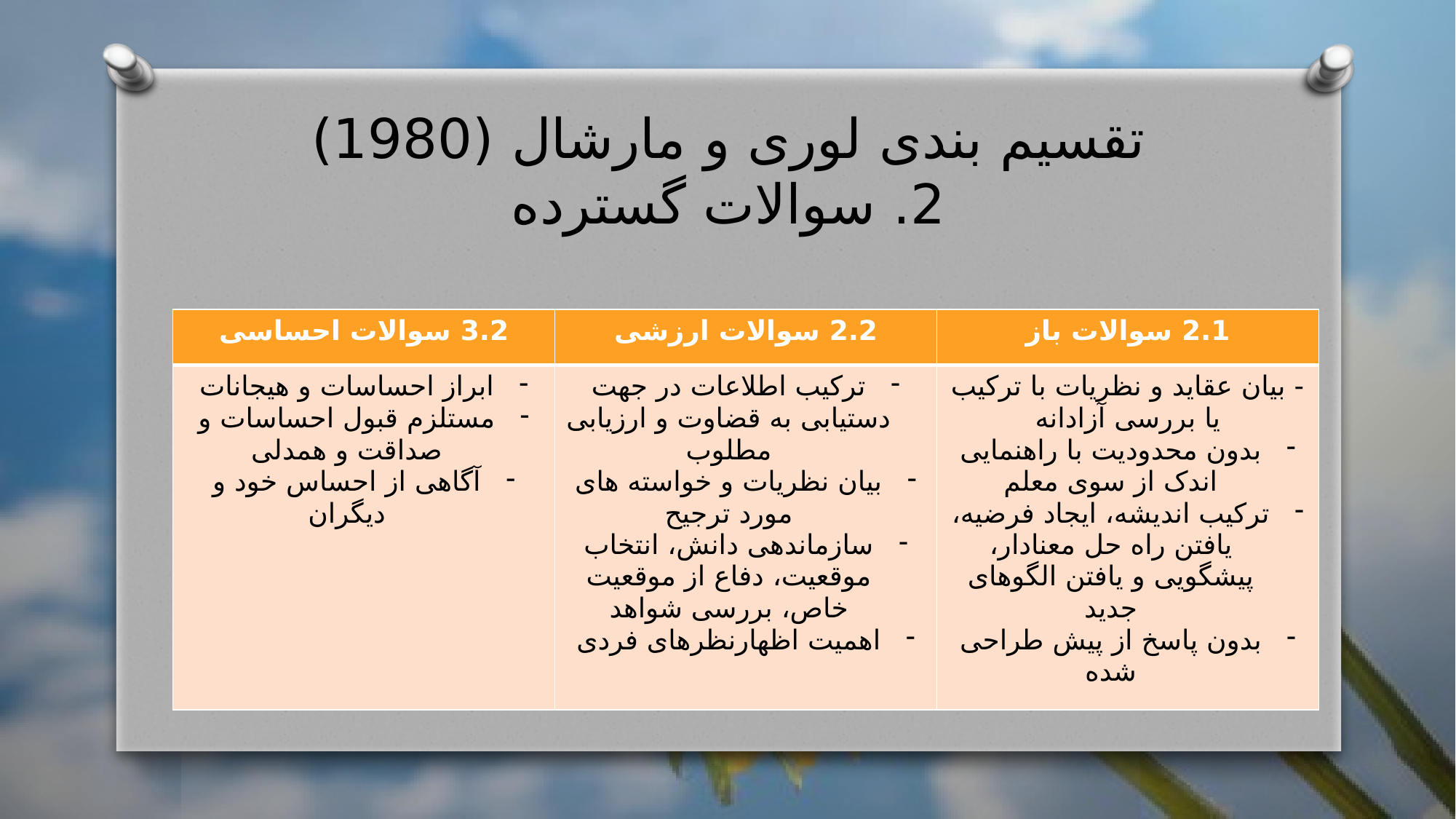

# تقسیم بندی لوری و مارشال (1980) 2. سوالات گسترده
| 3.2 سوالات احساسی | 2.2 سوالات ارزشی | 2.1 سوالات باز |
| --- | --- | --- |
| ابراز احساسات و هیجانات مستلزم قبول احساسات و صداقت و همدلی آگاهی از احساس خود و دیگران | ترکیب اطلاعات در جهت دستیابی به قضاوت و ارزیابی مطلوب بیان نظریات و خواسته های مورد ترجیح سازماندهی دانش، انتخاب موقعیت، دفاع از موقعیت خاص، بررسی شواهد اهمیت اظهارنظرهای فردی | - بیان عقاید و نظریات با ترکیب یا بررسی آزادانه بدون محدودیت با راهنمایی اندک از سوی معلم ترکیب اندیشه، ایجاد فرضیه، یافتن راه حل معنادار، پیشگویی و یافتن الگوهای جدید بدون پاسخ از پیش طراحی شده |